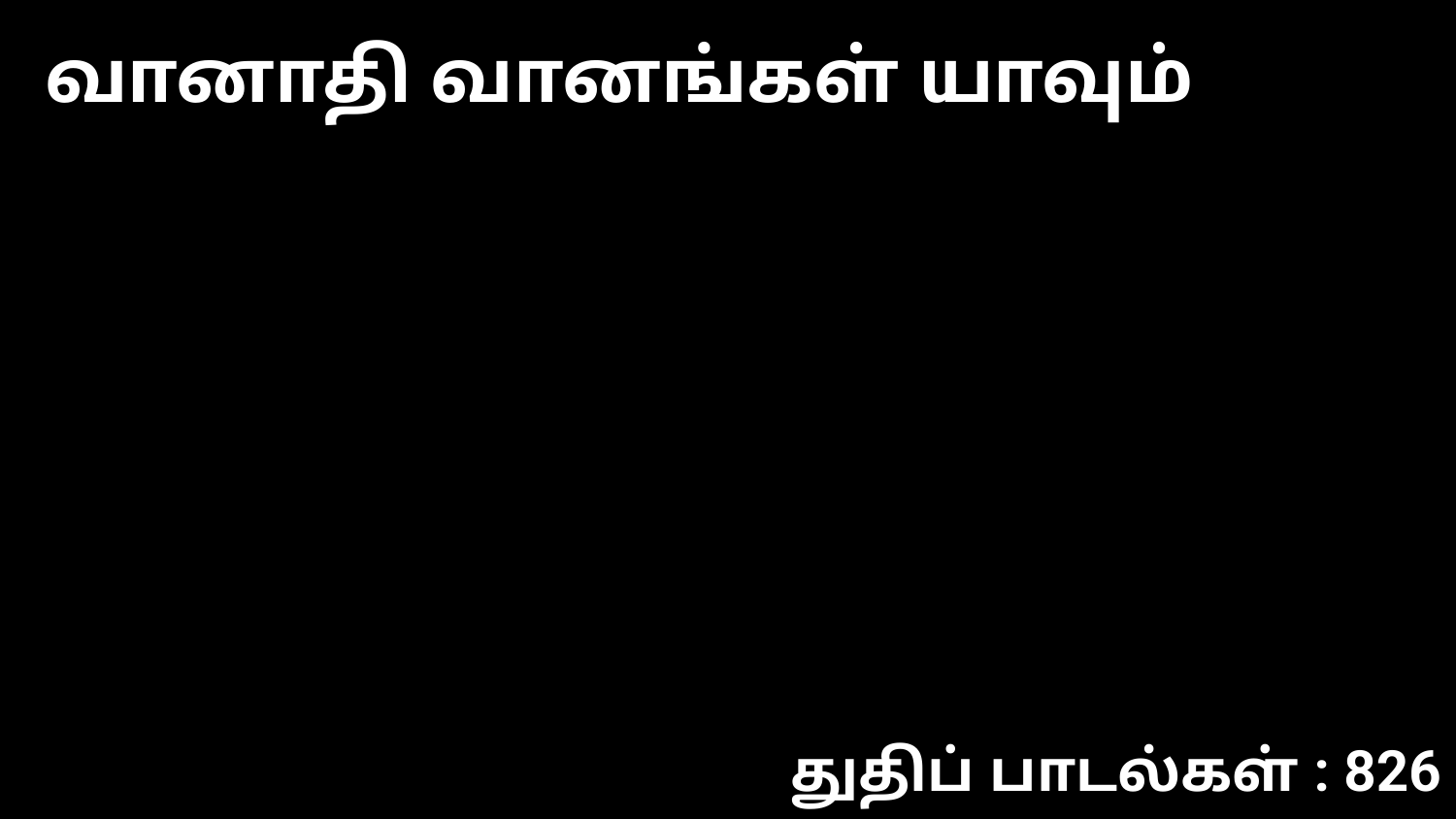

வானாதி வானங்கள் யாவும்
துதிப் பாடல்கள் : 826